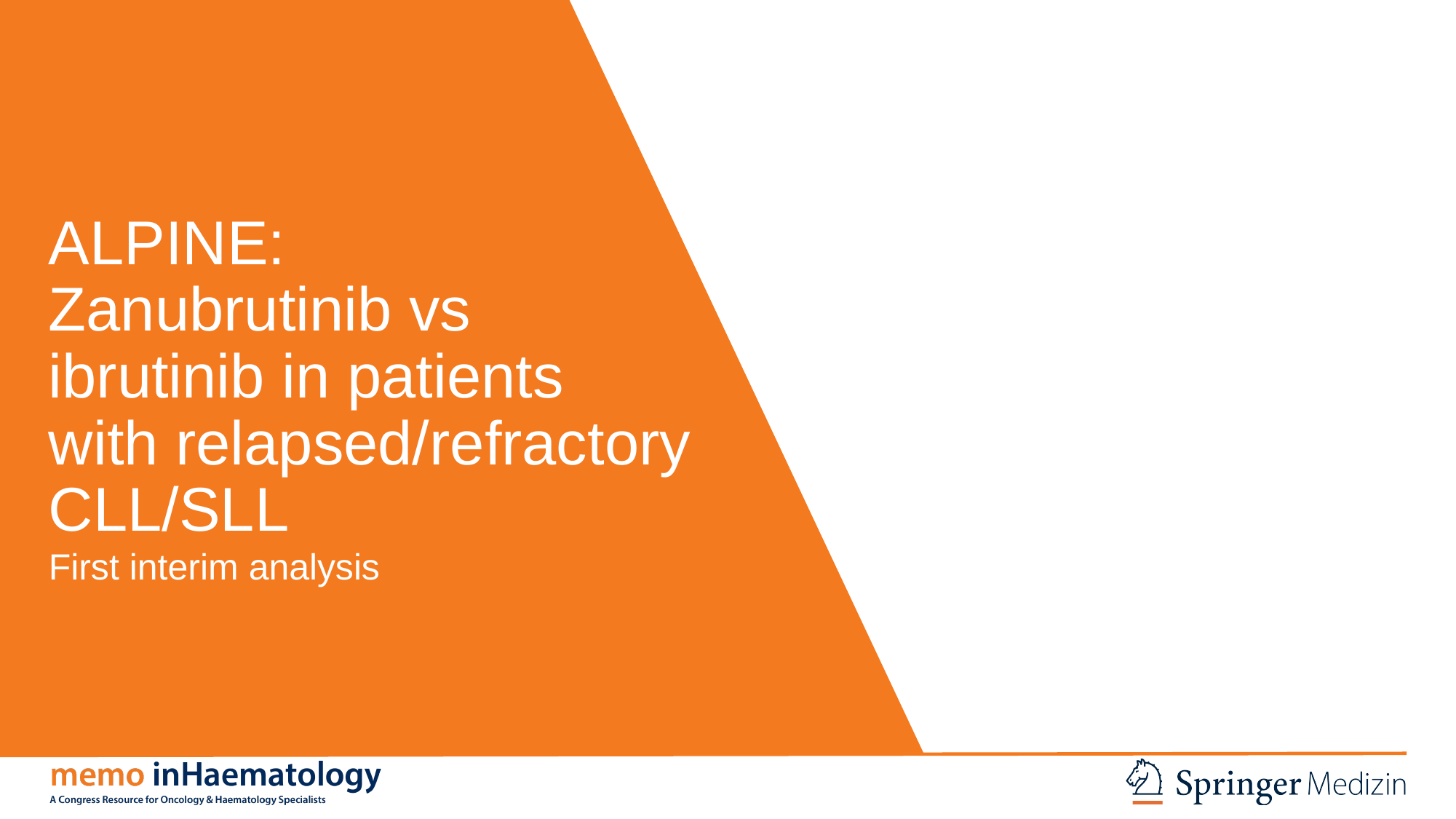

# ALPINE: Zanubrutinib vs ibrutinib in patients with relapsed/refractory CLL/SLL
First interim analysis